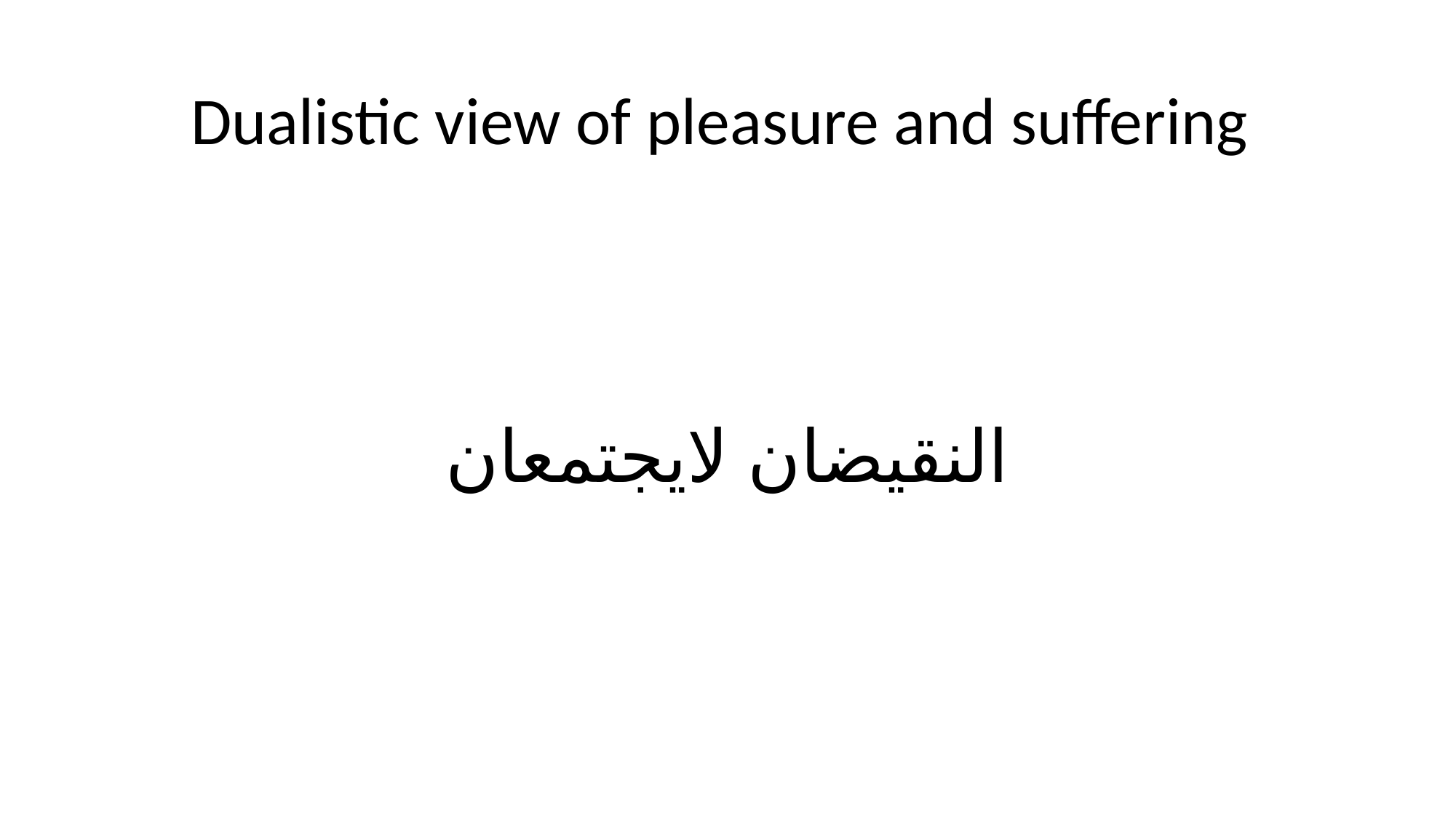

# Dualistic view of pleasure and suffering

النقیضان لایجتمعان